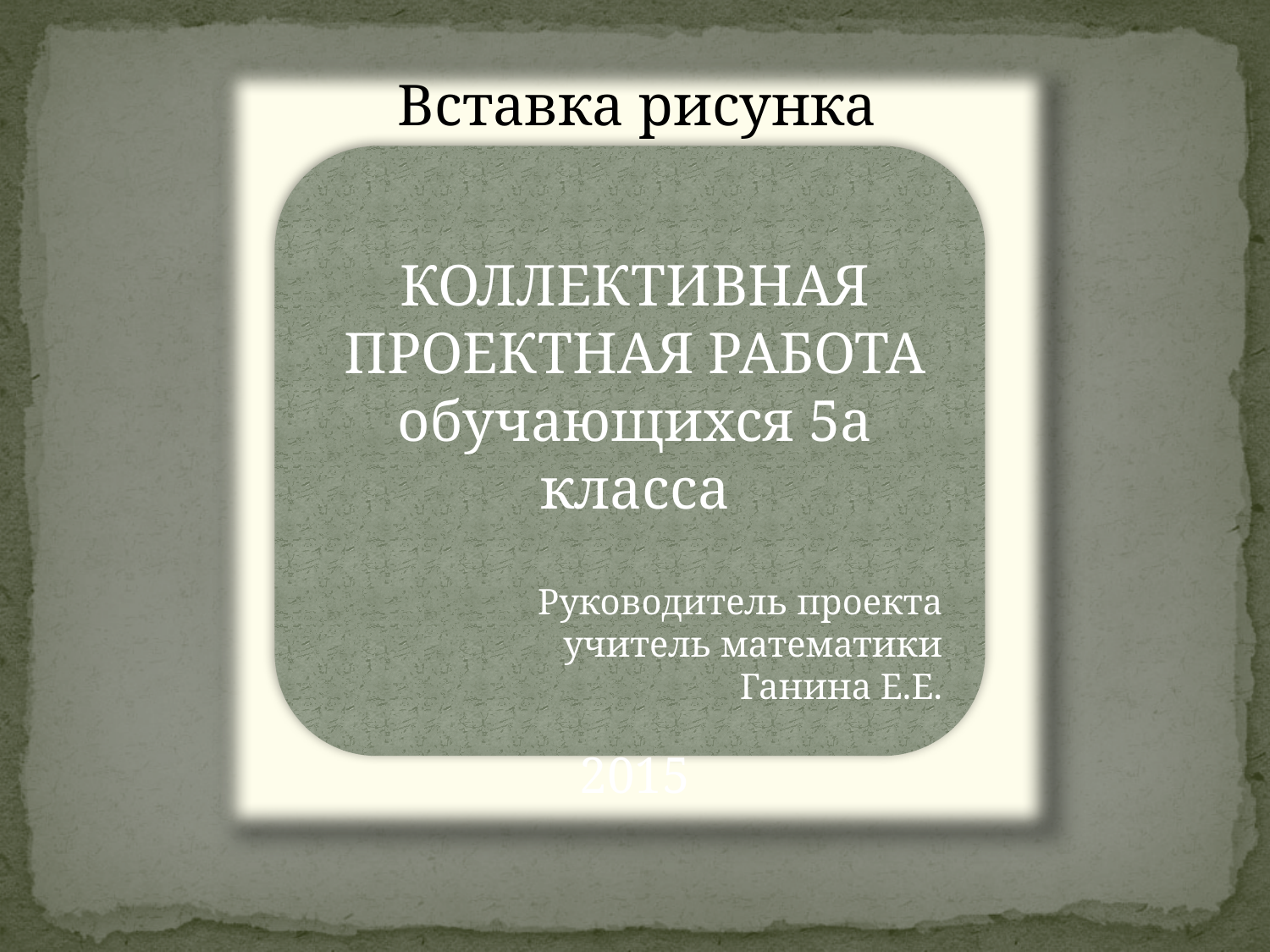

КОЛЛЕКТИВНАЯ
ПРОЕКТНАЯ РАБОТА
обучающихся 5а класса

Руководитель проекта
учитель математики
Ганина Е.Е.

2015